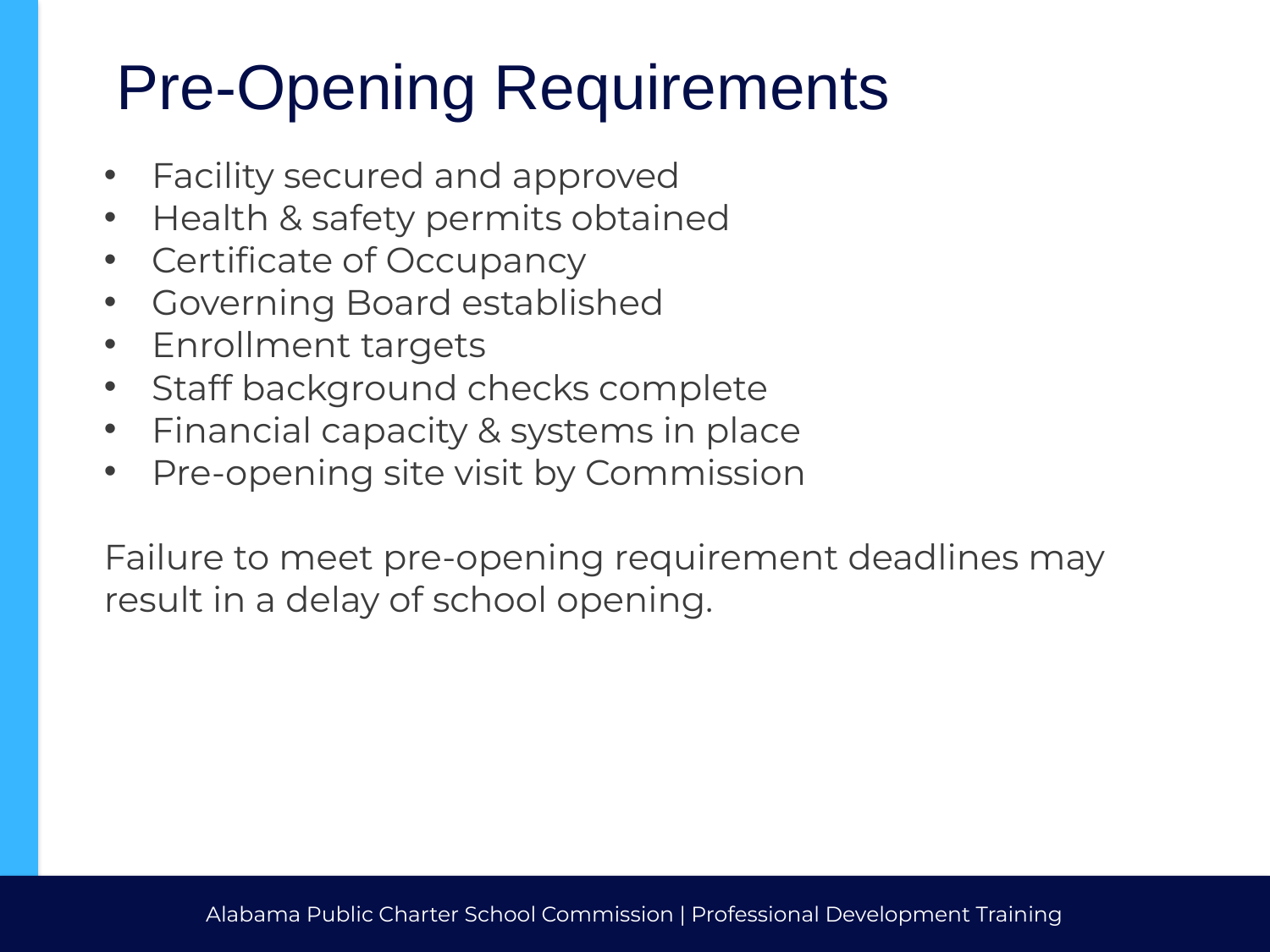

Pre-Opening Requirements
Facility secured and approved
Health & safety permits obtained
Certificate of Occupancy
Governing Board established
Enrollment targets
Staff background checks complete
Financial capacity & systems in place
Pre-opening site visit by Commission

Failure to meet pre-opening requirement deadlines may result in a delay of school opening.
Alabama Public Charter School Commission | Professional Development Training